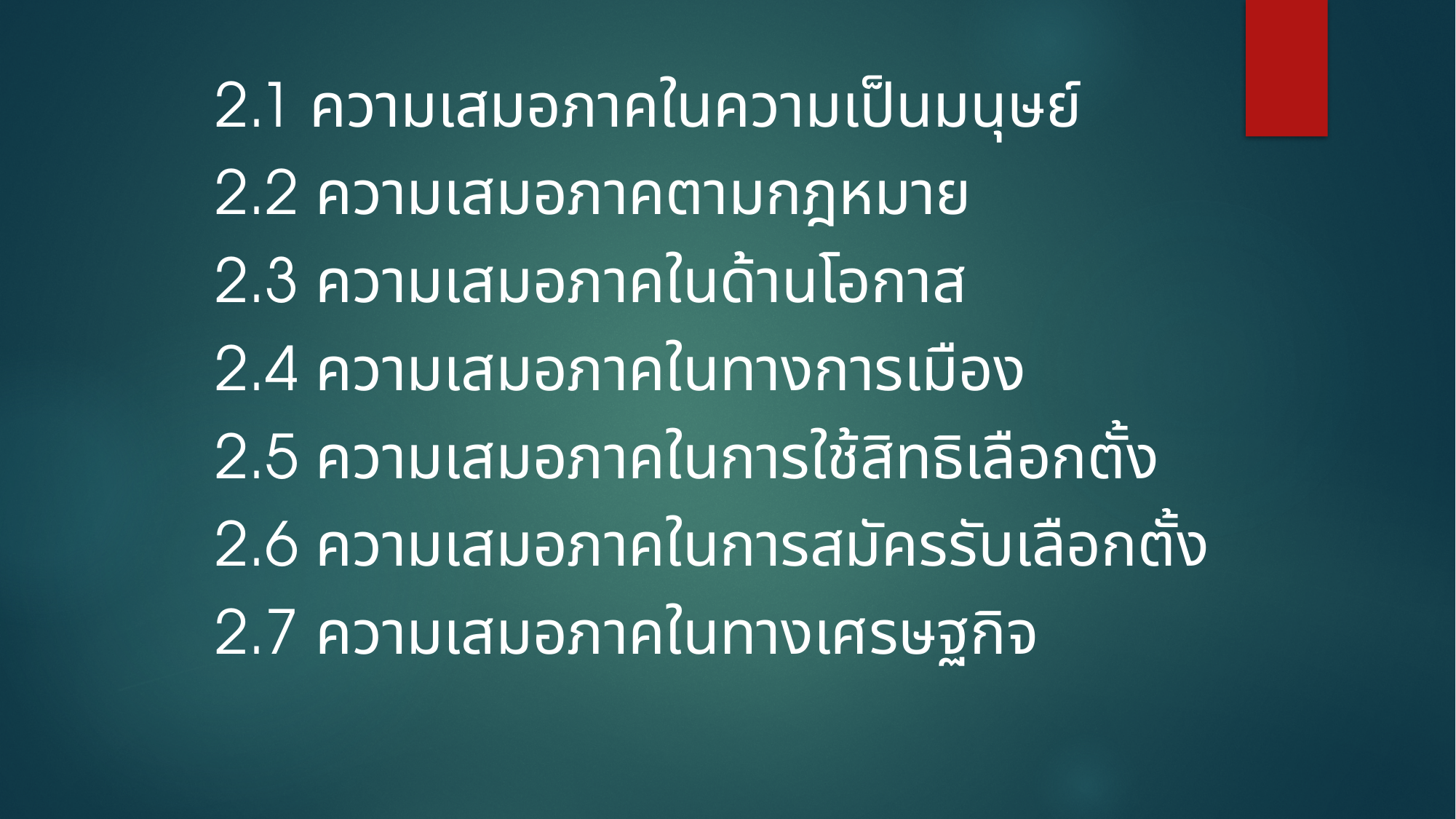

2.1 ความเสมอภาคในความเป็นมนุษย์
2.2 ความเสมอภาคตามกฎหมาย
2.3 ความเสมอภาคในด้านโอกาส
2.4 ความเสมอภาคในทางการเมือง
2.5 ความเสมอภาคในการใช้สิทธิเลือกตั้ง
2.6 ความเสมอภาคในการสมัครรับเลือกตั้ง
2.7 ความเสมอภาคในทางเศรษฐกิจ